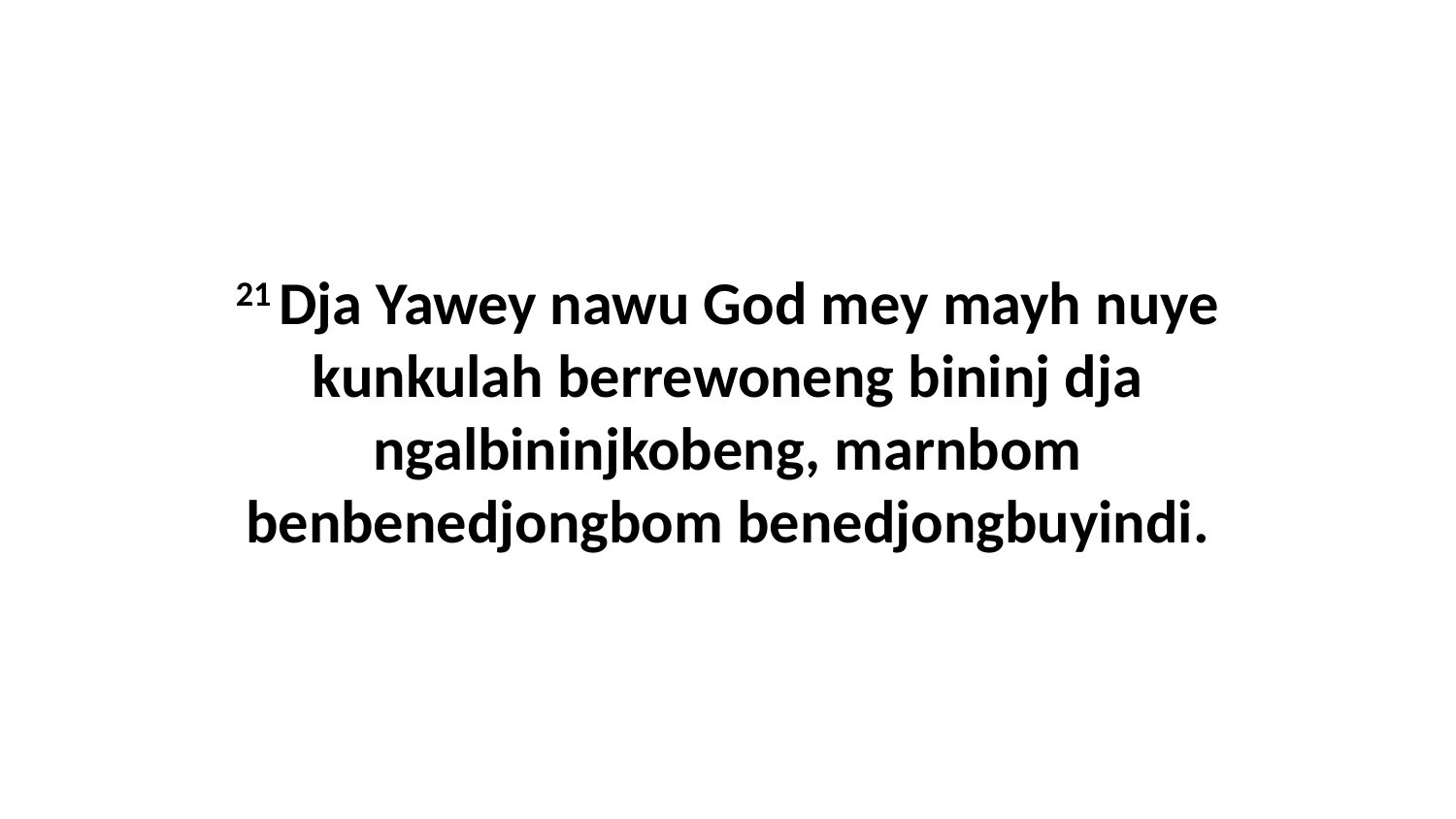

21 Dja Yawey nawu God mey mayh nuye kunkulah berrewoneng bininj dja ngalbininjkobeng, marnbom benbenedjongbom benedjongbuyindi.